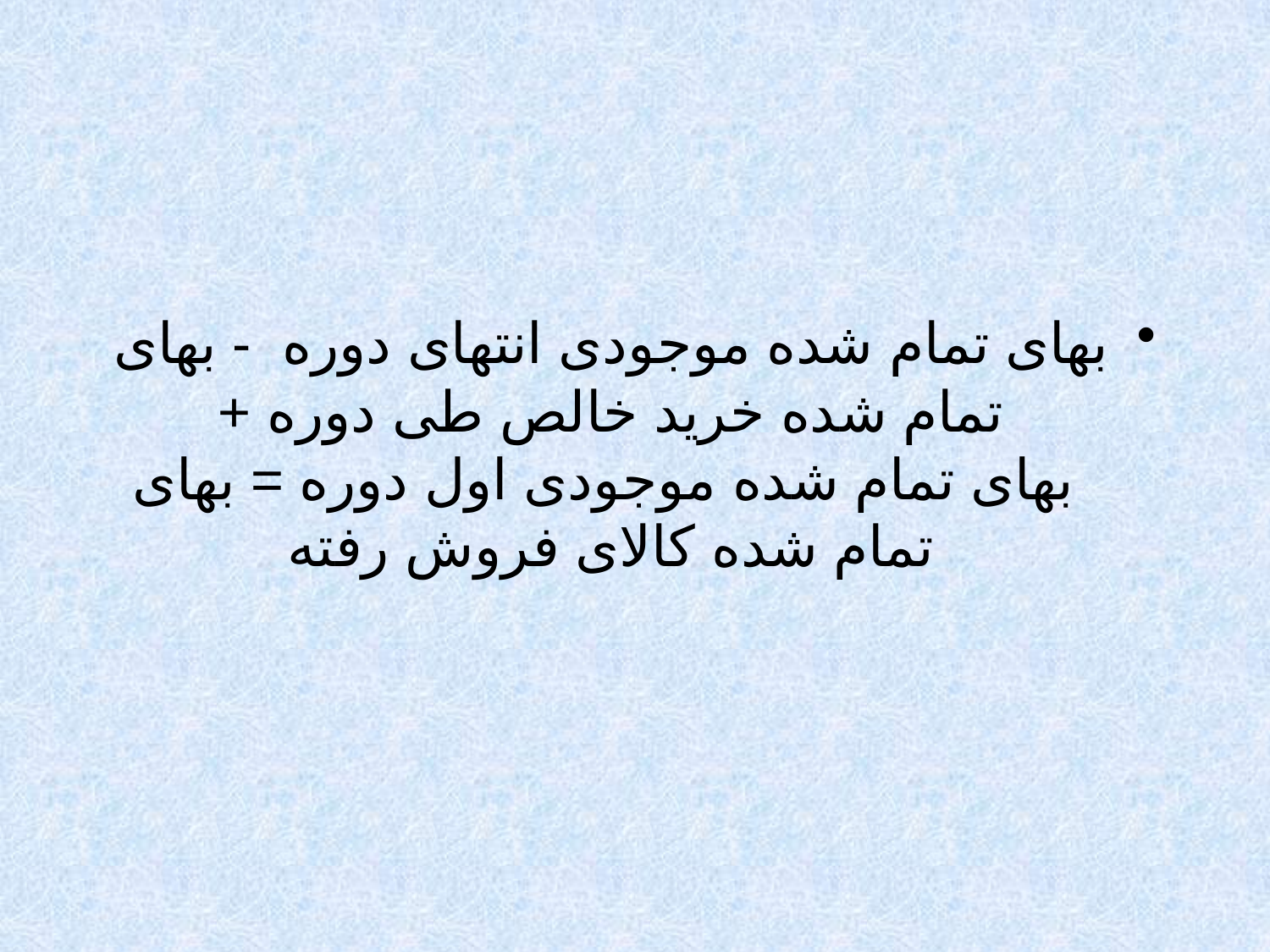

#

بهای تمام شده موجودی انتهای دوره  - بهای تمام شده خرید خالص طی دوره +
 بهای تمام شده موجودی اول دوره = بهای تمام شده کالای فروش رفته